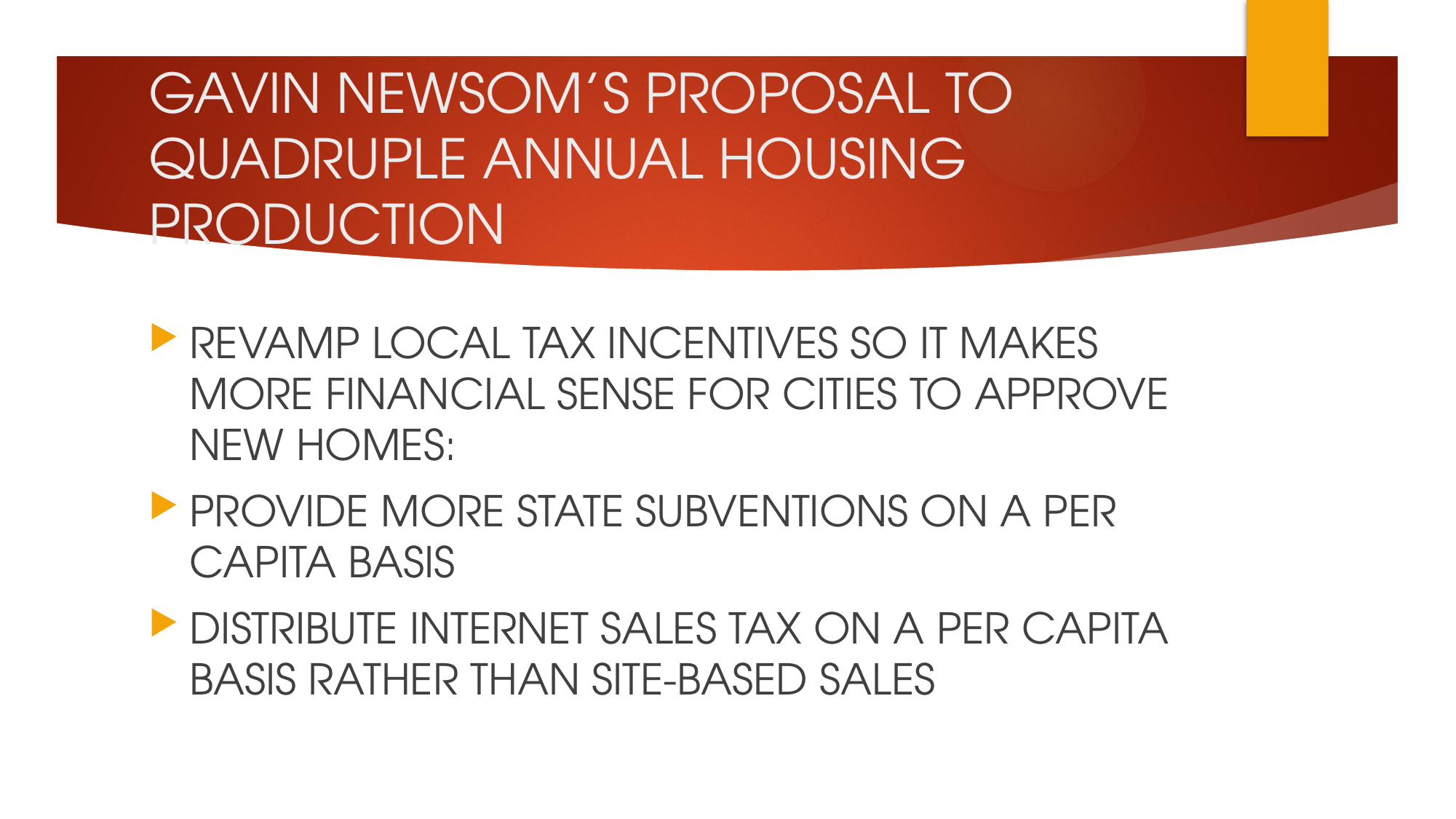

# GAVIN NEWSOM’S PROPOSAL TO QUADRUPLE ANNUAL HOUSING PRODUCTION
REVAMP LOCAL TAX INCENTIVES SO IT MAKES MORE FINANCIAL SENSE FOR CITIES TO APPROVE NEW HOMES:
PROVIDE MORE STATE SUBVENTIONS ON A PER CAPITA BASIS
DISTRIBUTE INTERNET SALES TAX ON A PER CAPITA BASIS RATHER THAN SITE-BASED SALES